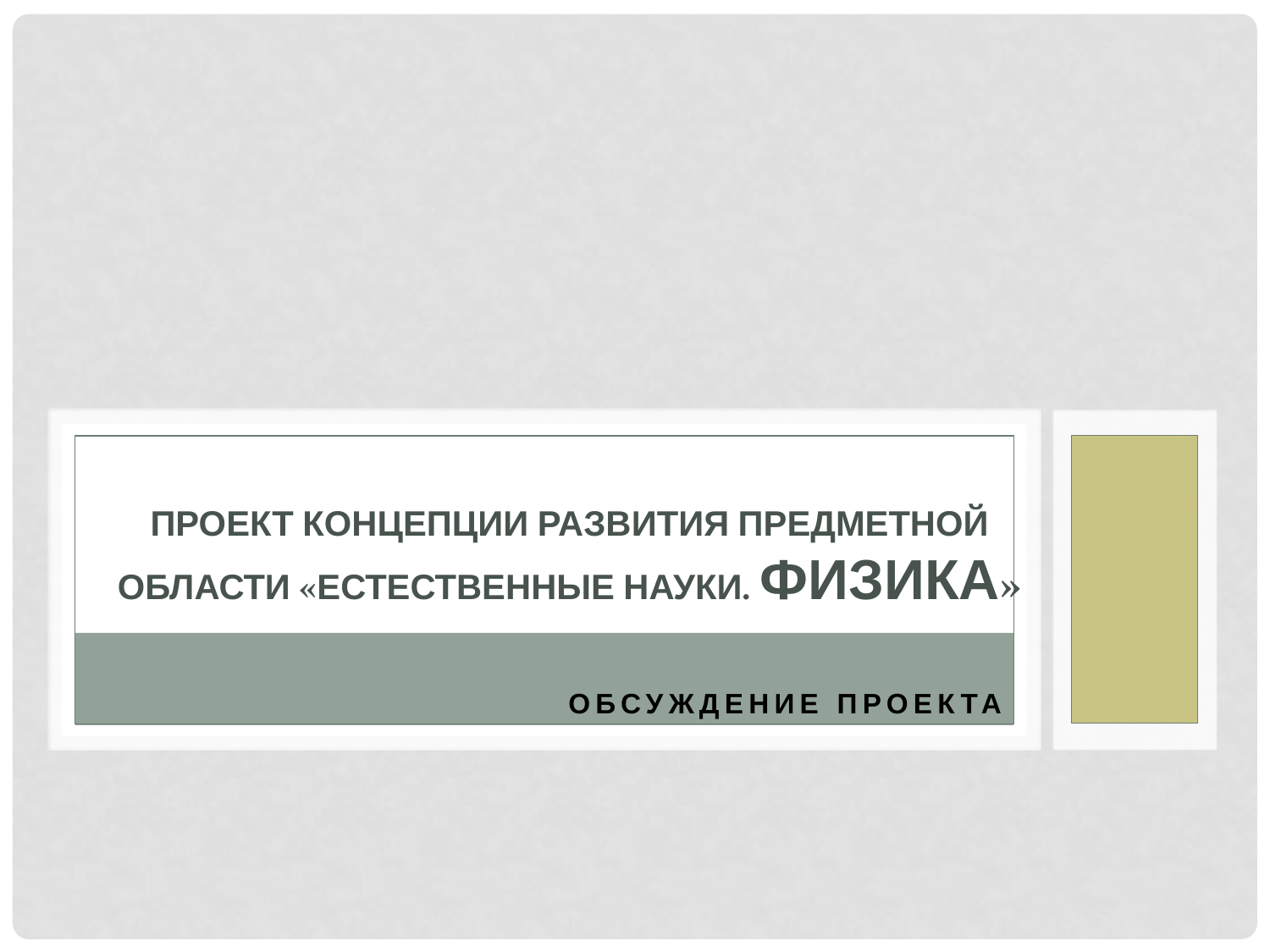

# Проект концепции развития предметной области «Естественные науки. ФИЗИКА»

Обсуждение проекта